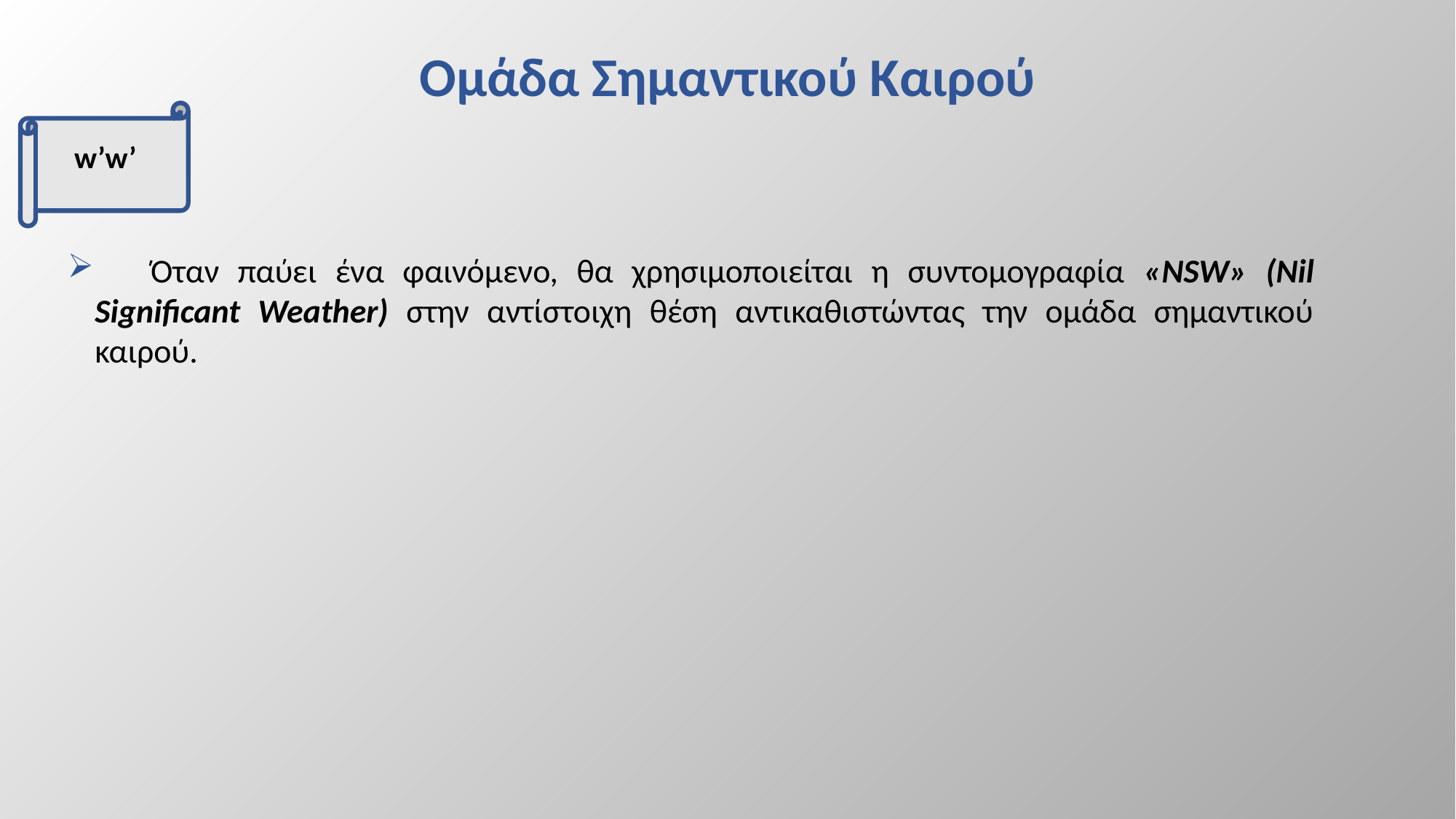

# Ομάδα Σημαντικού Καιρού

 w’w’
   Όταν παύει ένα φαινόμενο, θα χρησιμοποιείται η συντομογραφία «NSW» (Nil Significant Weather) στην αντίστοιχη θέση αντικαθιστώντας την ομάδα σημαντικού καιρού.